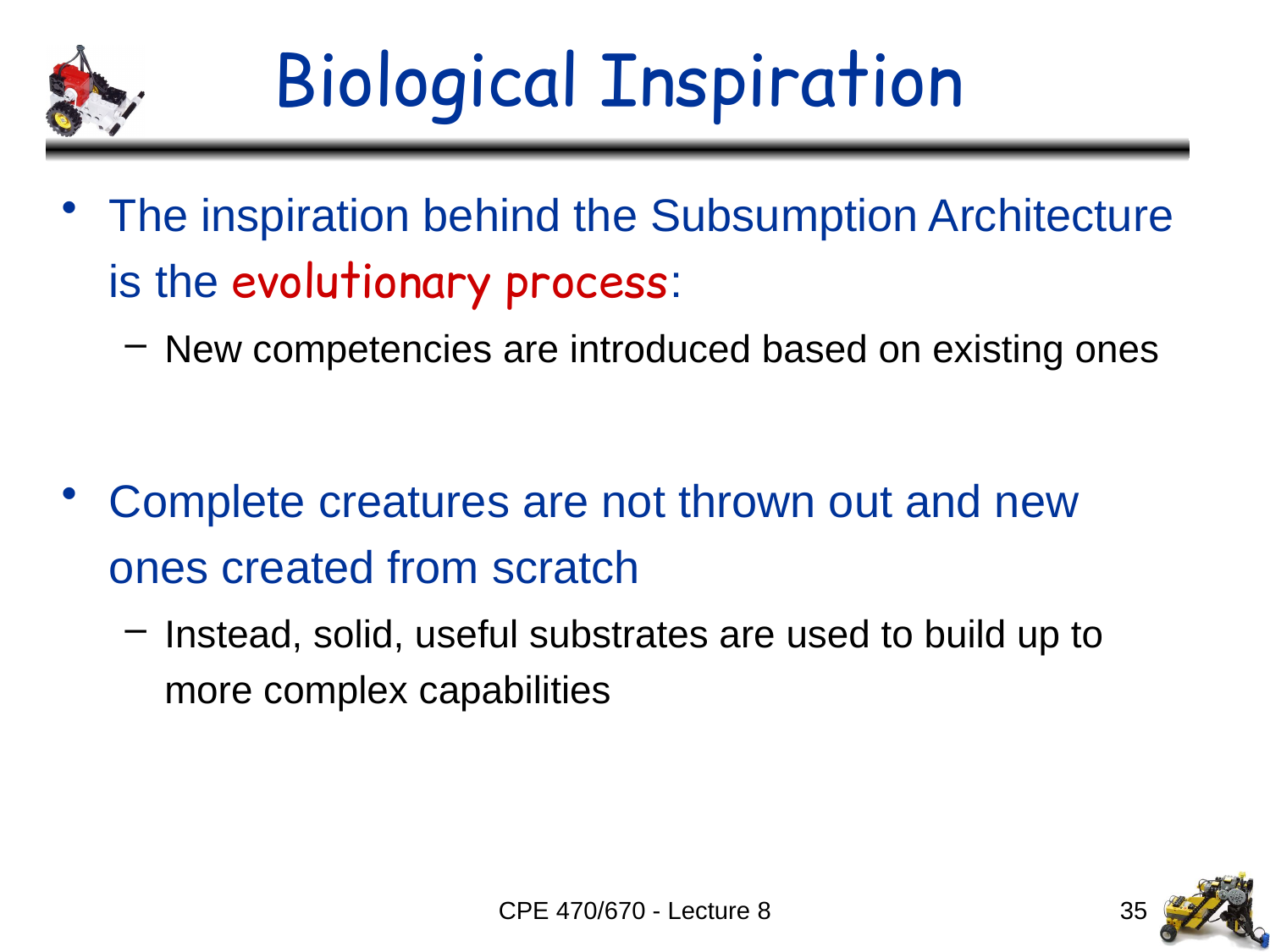

# Biological Inspiration
The inspiration behind the Subsumption Architecture is the evolutionary process:
New competencies are introduced based on existing ones

Complete creatures are not thrown out and new ones created from scratch
Instead, solid, useful substrates are used to build up to more complex capabilities
CPE 470/670 - Lecture 8
35